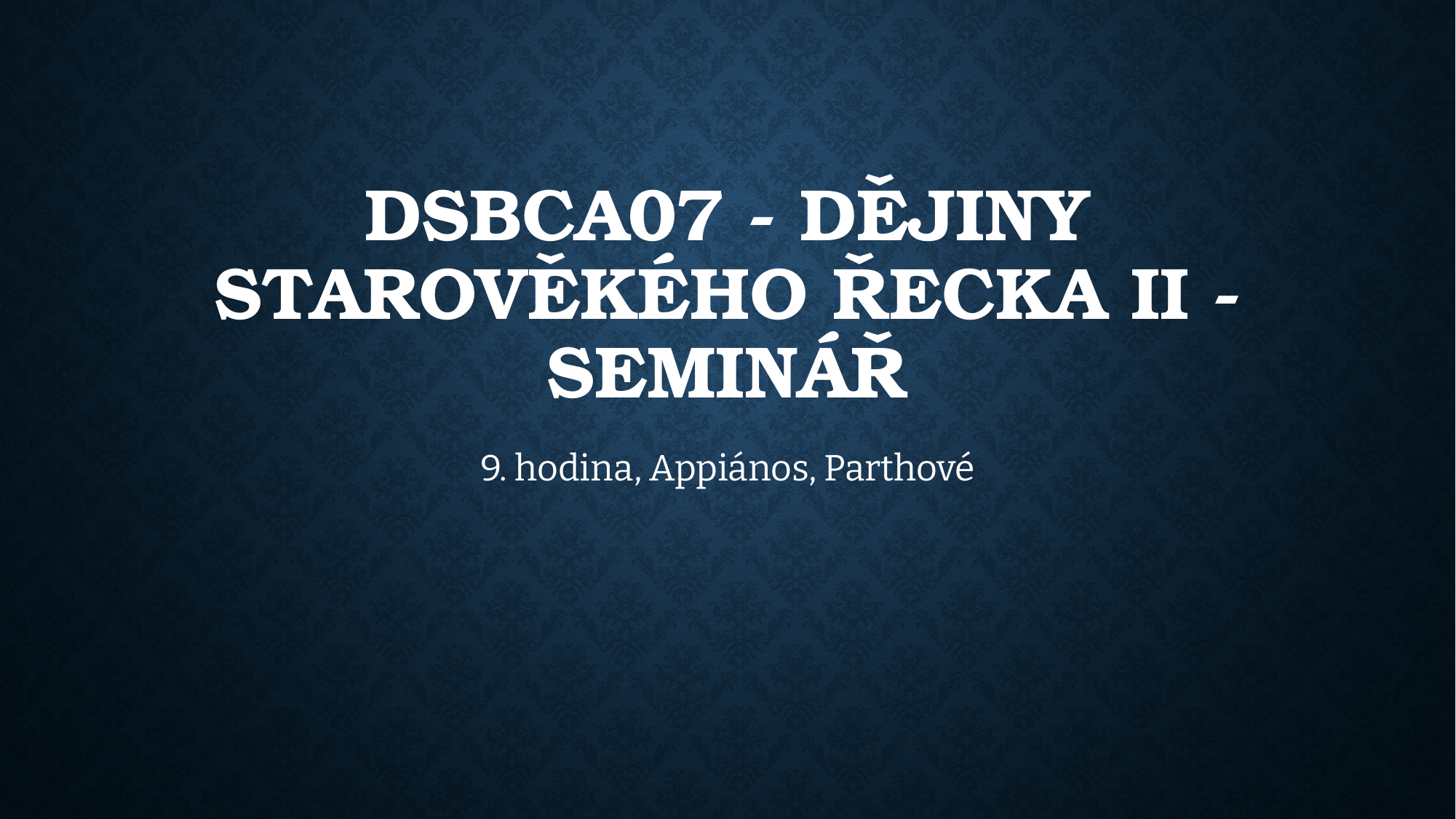

# DSBcA07 - Dějiny starověkého Řecka II - seminář
9. hodina, Appiános, Parthové